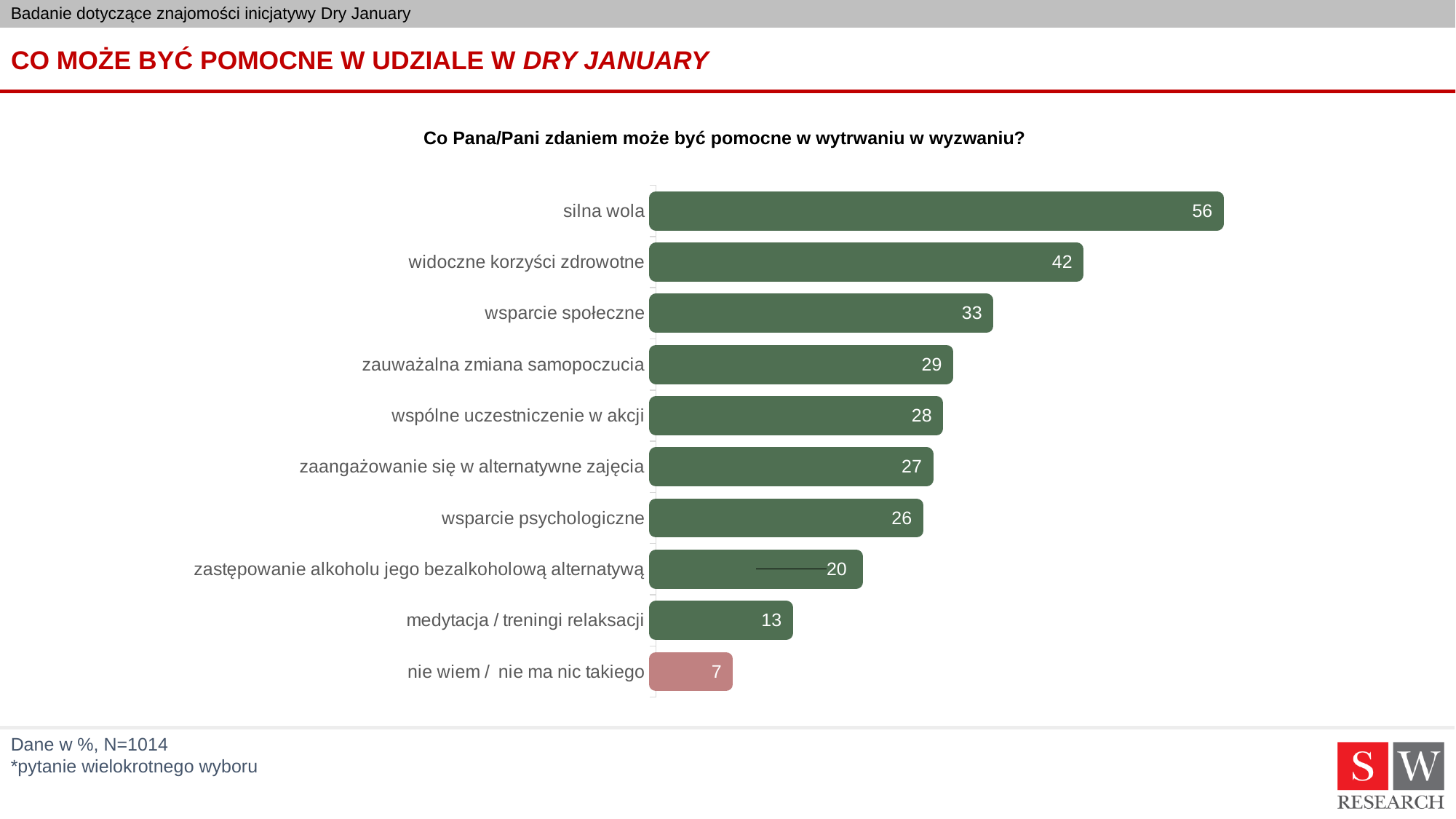

# CO MOŻE BYĆ POMOCNE W UDZIALE W DRY JANUARY
Co Pana/Pani zdaniem może być pomocne w wytrwaniu w wyzwaniu?

### Chart

| Category | Kolumna |
|---|---|
| nie wiem /  nie ma nic takiego | 7.0 |
| medytacja / treningi relaksacji | 13.0 |
| zastępowanie alkoholu jego bezalkoholową alternatywą | 20.0 |
| wsparcie psychologiczne | 26.0 |
| zaangażowanie się w alternatywne zajęcia | 27.0 |
| wspólne uczestniczenie w akcji | 28.0 |
| zauważalna zmiana samopoczucia | 29.0 |
| wsparcie społeczne | 33.0 |
| widoczne korzyści zdrowotne | 42.0 |
| silna wola | 56.0 |
Dane w %, N=1014
*pytanie wielokrotnego wyboru